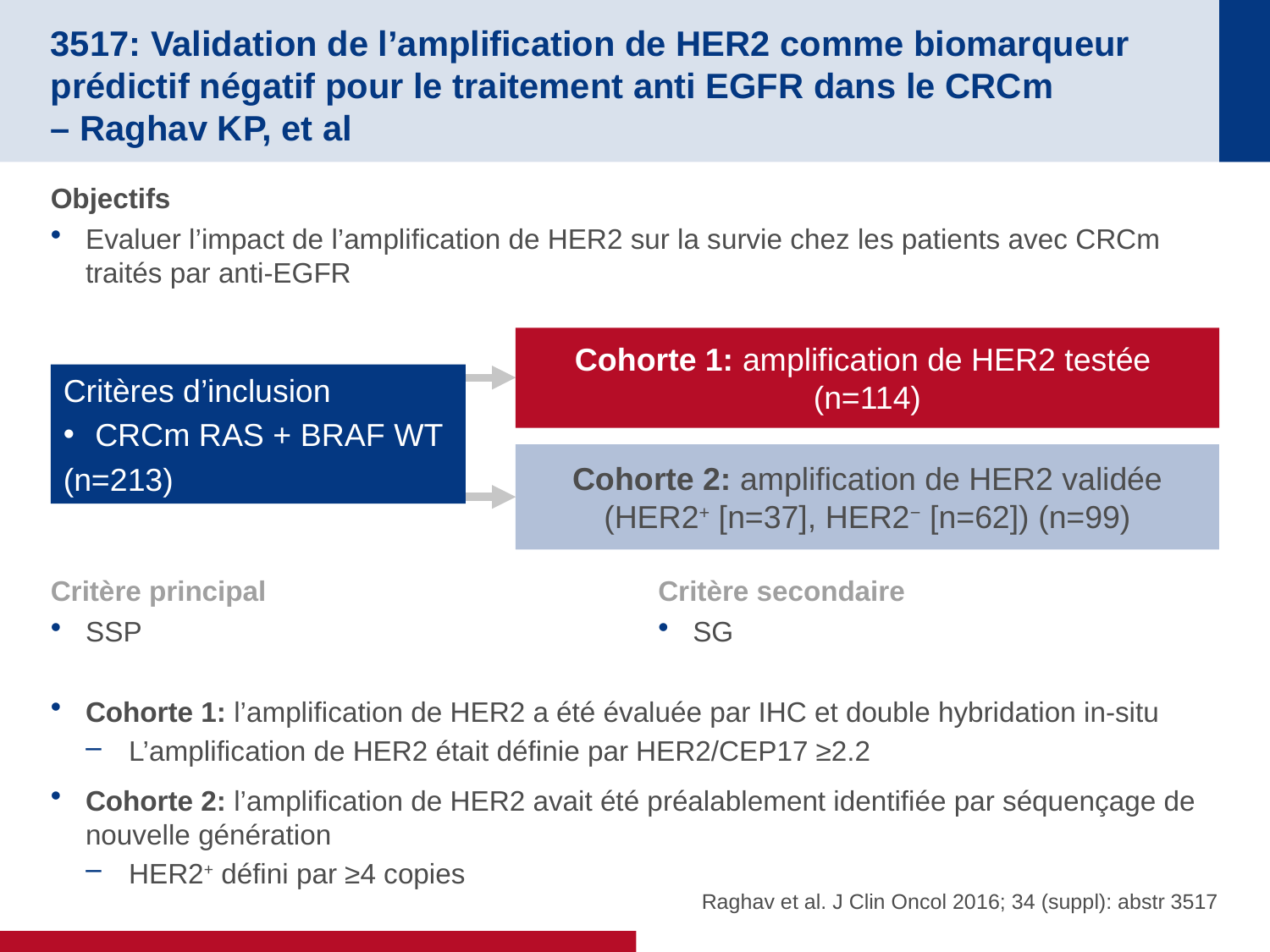

# 3517: Validation de l’amplification de HER2 comme biomarqueur prédictif négatif pour le traitement anti EGFR dans le CRCm – Raghav KP, et al
Objectifs
Evaluer l’impact de l’amplification de HER2 sur la survie chez les patients avec CRCm traités par anti-EGFR

Cohorte 1: l’amplification de HER2 a été évaluée par IHC et double hybridation in-situ
L’amplification de HER2 était définie par HER2/CEP17 ≥2.2
Cohorte 2: l’amplification de HER2 avait été préalablement identifiée par séquençage de nouvelle génération
HER2+ défini par ≥4 copies

Cohorte 1: amplification de HER2 testée
(n=114)
Critères d’inclusion
CRCm RAS + BRAF WT
(n=213)
Cohorte 2: amplification de HER2 validée
(HER2+ [n=37], HER2− [n=62]) (n=99)
Critère principal
SSP
Critère secondaire
SG
Raghav et al. J Clin Oncol 2016; 34 (suppl): abstr 3517